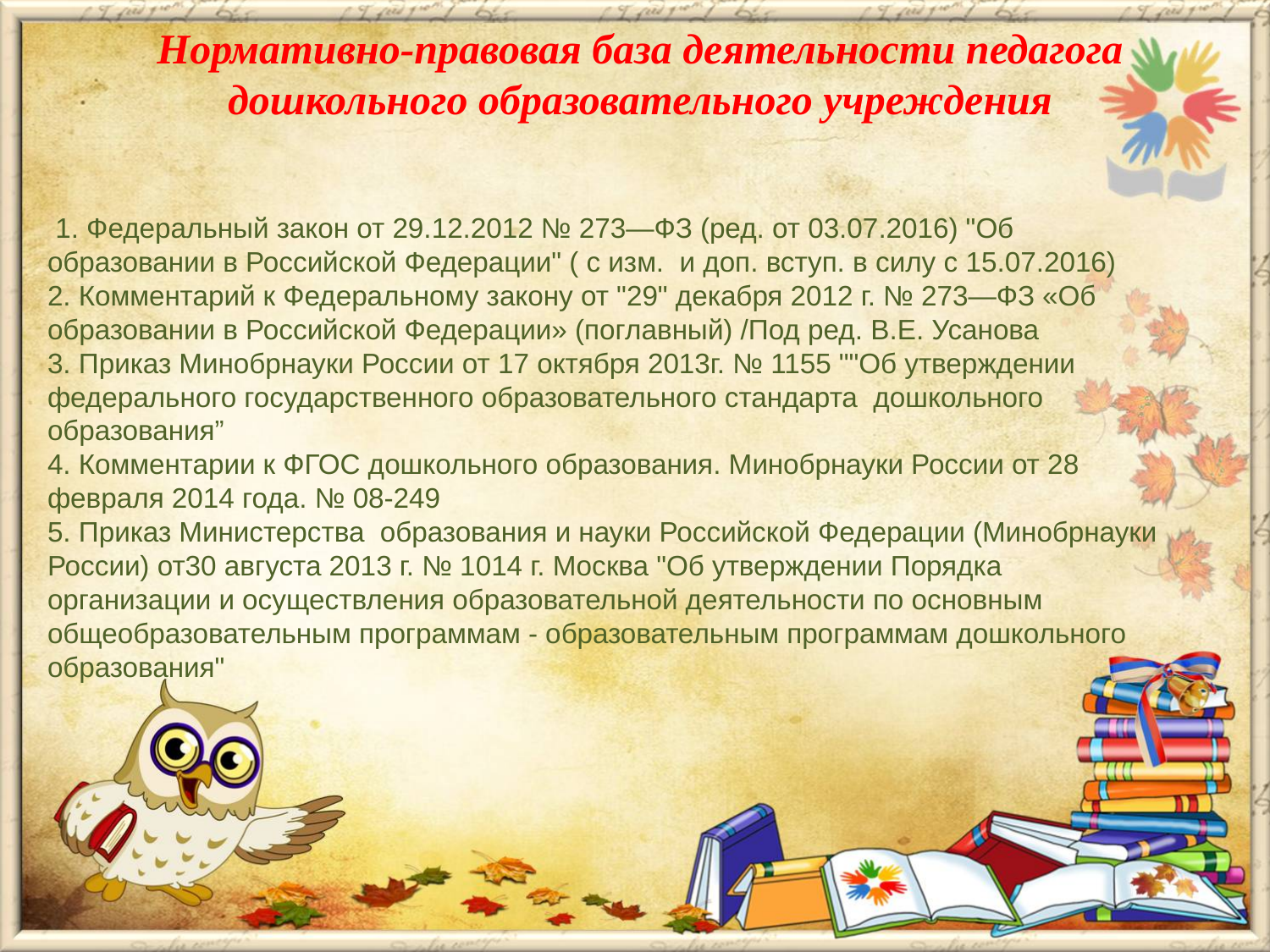

Нормативно-правовая база деятельности педагога дошкольного образовательного учреждения

 1. Федеральный закон от 29.12.2012 № 273—ФЗ (ред. от 03.07.2016) "Об образовании в Российской Федерации" ( с изм.  и доп. вступ. в силу с 15.07.2016)
2. Комментарий к Федеральному закону от "29" декабря 2012 г. № 273—ФЗ «Об
образовании в Российской Федерации» (поглавный) /Под ред. В.Е. Усанова
3. Приказ Минобрнауки России от 17 октября 2013г. № 1155 ""Об утверждении
федерального государственного образовательного стандарта  дошкольного образования”
4. Комментарии к ФГОС дошкольного образования. Минобрнауки России от 28
февраля 2014 года. № 08-249
5. Приказ Министерства  образования и науки Российской Федерации (Минобрнауки
России) от30 августа 2013 г. № 1014 г. Москва "Об утверждении Порядка организации и осуществления образовательной деятельности по основным общеобразовательным программам - образовательным программам дошкольного образования"